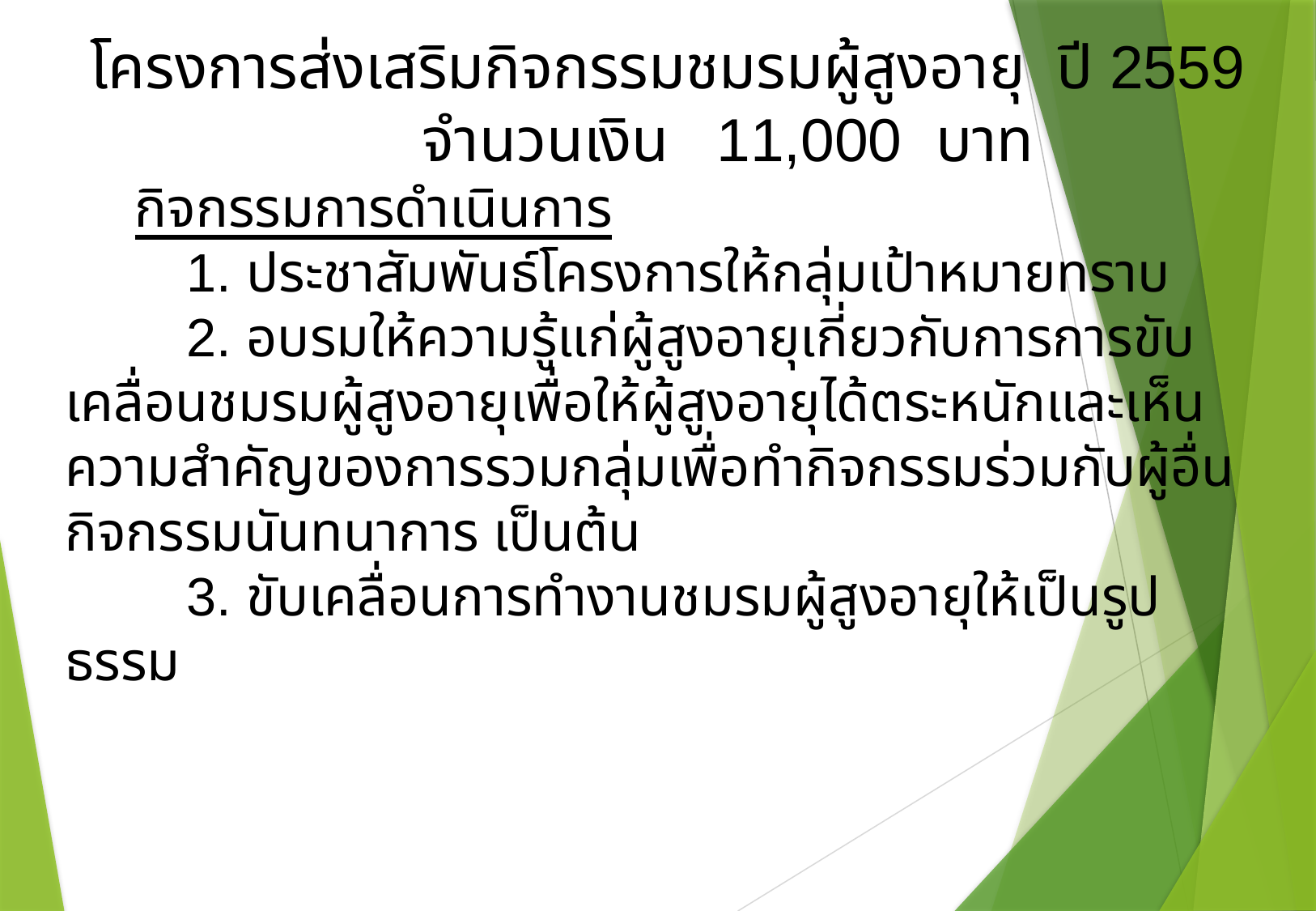

โครงการส่งเสริมกิจกรรมชมรมผู้สูงอายุ  ปี 2559
  	จำนวนเงิน   11,000  บาท
     กิจกรรมการดำเนินการ
	1. ประชาสัมพันธ์โครงการให้กลุ่มเป้าหมายทราบ
	2. อบรมให้ความรู้แก่ผู้สูงอายุเกี่ยวกับการการขับเคลื่อนชมรมผู้สูงอายุเพื่อให้ผู้สูงอายุได้ตระหนักและเห็นความสำคัญของการรวมกลุ่มเพื่อทำกิจกรรมร่วมกับผู้อื่น  กิจกรรมนันทนาการ เป็นต้น
	3. ขับเคลื่อนการทำงานชมรมผู้สูงอายุให้เป็นรูปธรรม